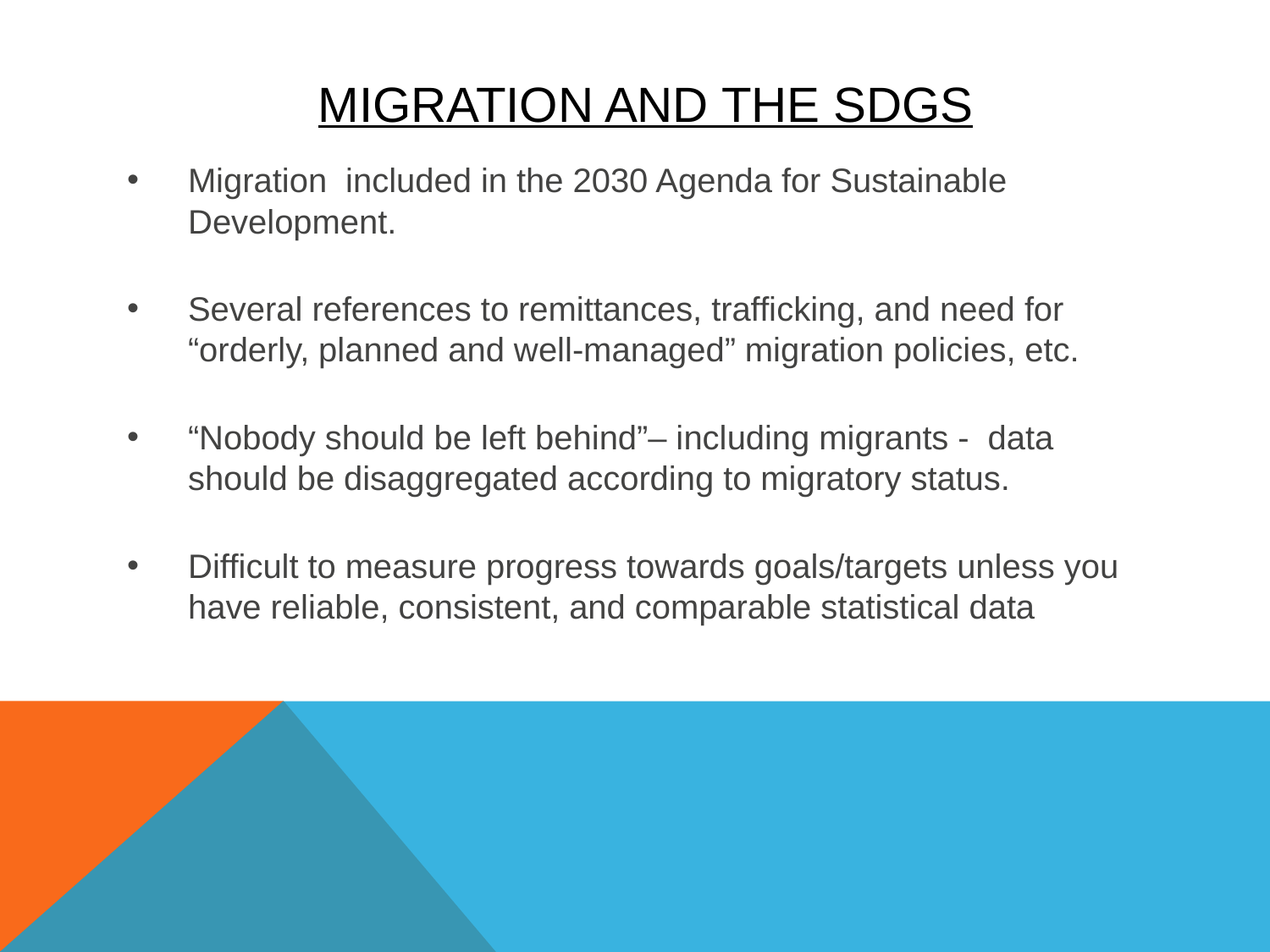

# Migration and the SDGs
Migration  included in the 2030 Agenda for Sustainable Development.

Several references to remittances, trafficking, and need for “orderly, planned and well-managed” migration policies, etc.

“Nobody should be left behind”– including migrants -  data should be disaggregated according to migratory status.

Difficult to measure progress towards goals/targets unless you have reliable, consistent, and comparable statistical data